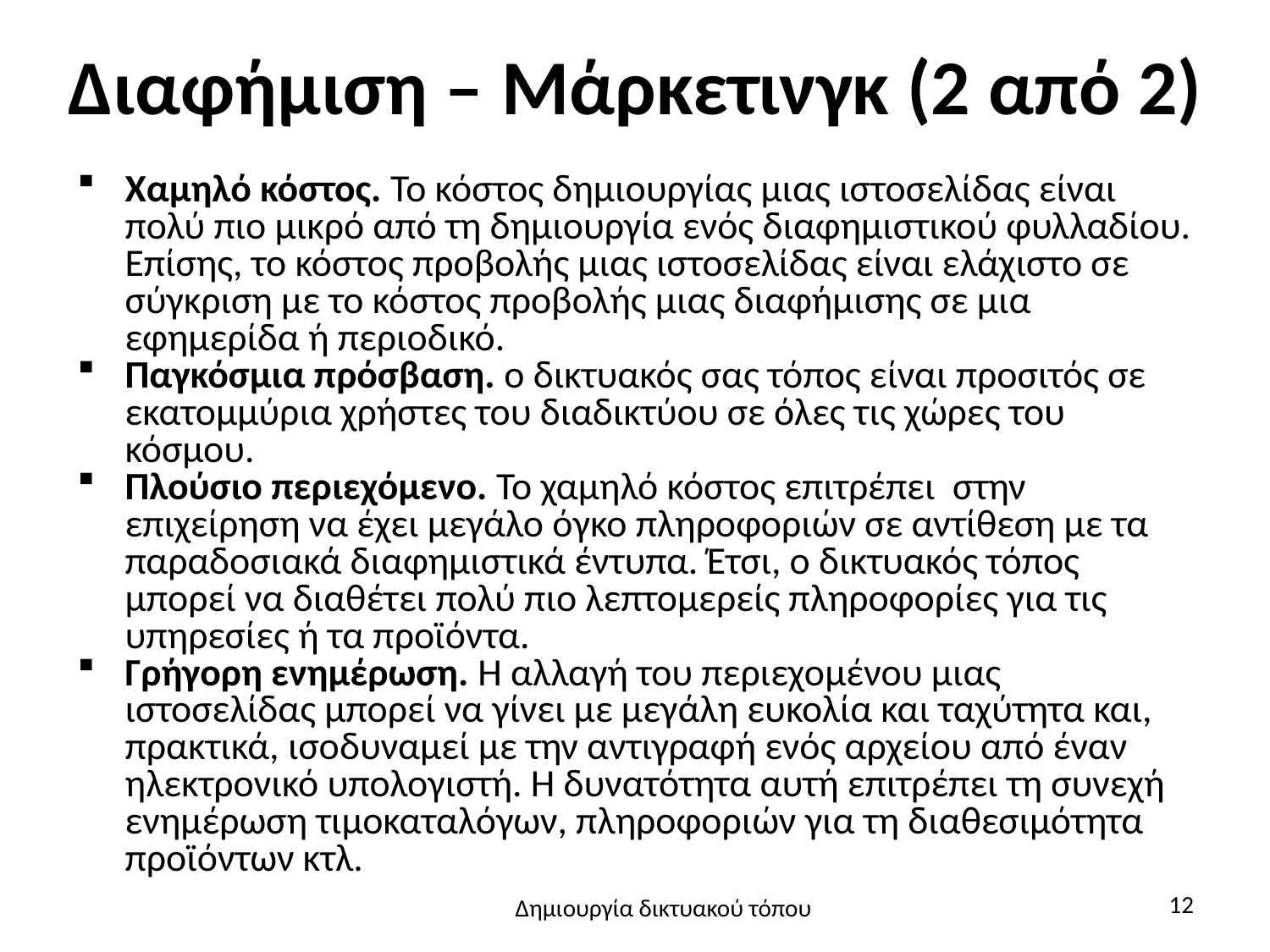

# Διαφήμιση – Μάρκετινγκ (2 από 2)
Χαμηλό κόστος. Το κόστος δημιουργίας μιας ιστοσελίδας είναι πολύ πιο μικρό από τη δημιουργία ενός διαφημιστικού φυλλαδίου. Επίσης, το κόστος προβολής μιας ιστοσελίδας είναι ελάχιστο σε σύγκριση με το κόστος προβολής μιας διαφήμισης σε μια εφημερίδα ή περιοδικό.
Παγκόσμια πρόσβαση. ο δικτυακός σας τόπος είναι προσιτός σε εκατομμύρια χρήστες του διαδικτύου σε όλες τις χώρες του κόσμου.
Πλούσιο περιεχόμενο. Το χαμηλό κόστος επιτρέπει  στην επιχείρηση να έχει μεγάλο όγκο πληροφοριών σε αντίθεση με τα παραδοσιακά διαφημιστικά έντυπα. Έτσι, ο δικτυακός τόπος μπορεί να διαθέτει πολύ πιο λεπτομερείς πληροφορίες για τις υπηρεσίες ή τα προϊόντα.
Γρήγορη ενημέρωση. Η αλλαγή του περιεχομένου μιας ιστοσελίδας μπορεί να γίνει με μεγάλη ευκολία και ταχύτητα και, πρακτικά, ισοδυναμεί με την αντιγραφή ενός αρχείου από έναν ηλεκτρονικό υπολογιστή. Η δυνατότητα αυτή επιτρέπει τη συνεχή ενημέρωση τιμοκαταλόγων, πληροφοριών για τη διαθεσιμότητα προϊόντων κτλ.
12
Δημιουργία δικτυακού τόπου